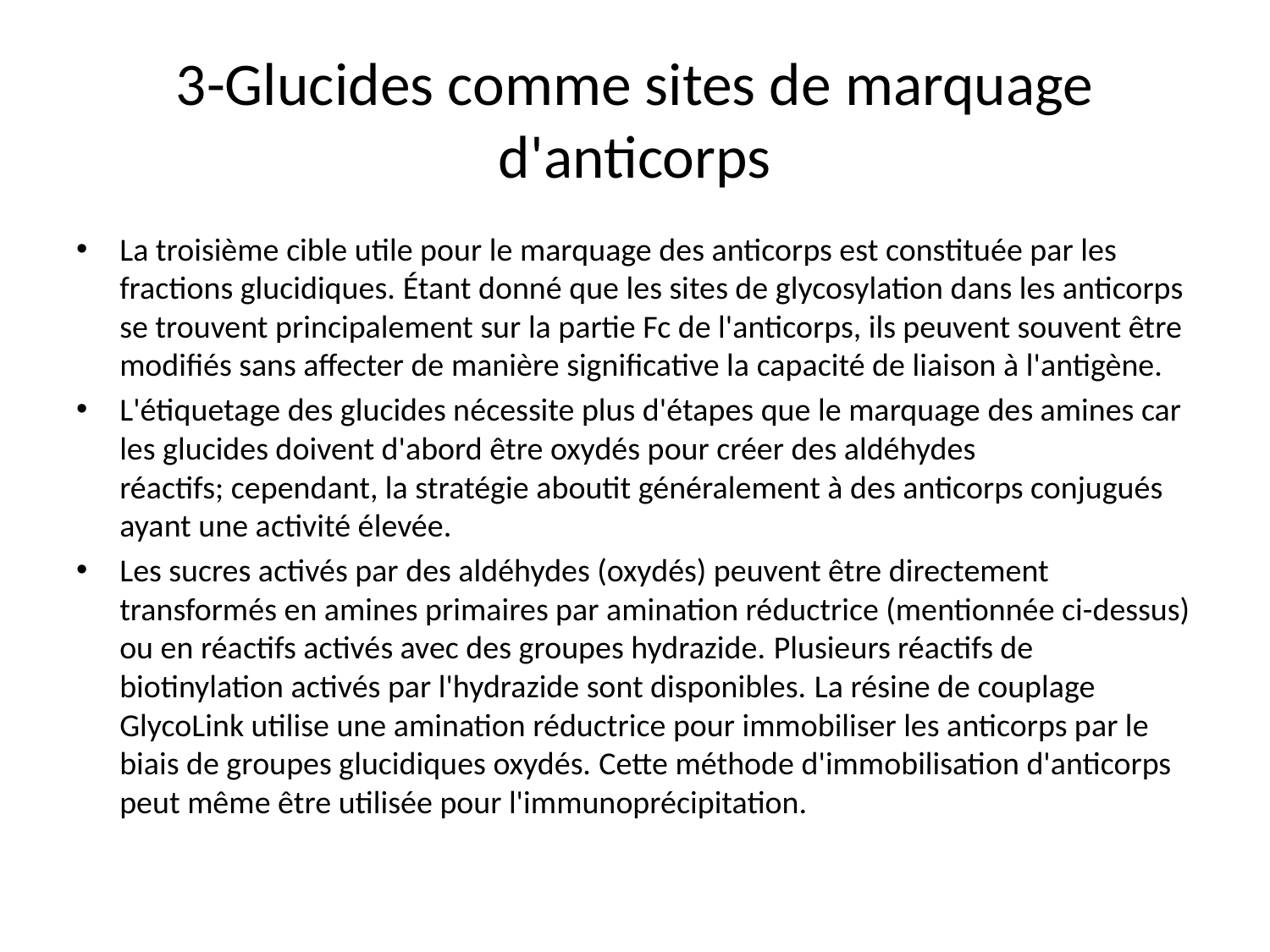

# 3-Glucides comme sites de marquage d'anticorps
La troisième cible utile pour le marquage des anticorps est constituée par les fractions glucidiques. Étant donné que les sites de glycosylation dans les anticorps se trouvent principalement sur la partie Fc de l'anticorps, ils peuvent souvent être modifiés sans affecter de manière significative la capacité de liaison à l'antigène.
L'étiquetage des glucides nécessite plus d'étapes que le marquage des amines car les glucides doivent d'abord être oxydés pour créer des aldéhydes réactifs; cependant, la stratégie aboutit généralement à des anticorps conjugués ayant une activité élevée.
Les sucres activés par des aldéhydes (oxydés) peuvent être directement transformés en amines primaires par amination réductrice (mentionnée ci-dessus) ou en réactifs activés avec des groupes hydrazide. Plusieurs réactifs de biotinylation activés par l'hydrazide sont disponibles. La résine de couplage GlycoLink utilise une amination réductrice pour immobiliser les anticorps par le biais de groupes glucidiques oxydés. Cette méthode d'immobilisation d'anticorps peut même être utilisée pour l'immunoprécipitation.